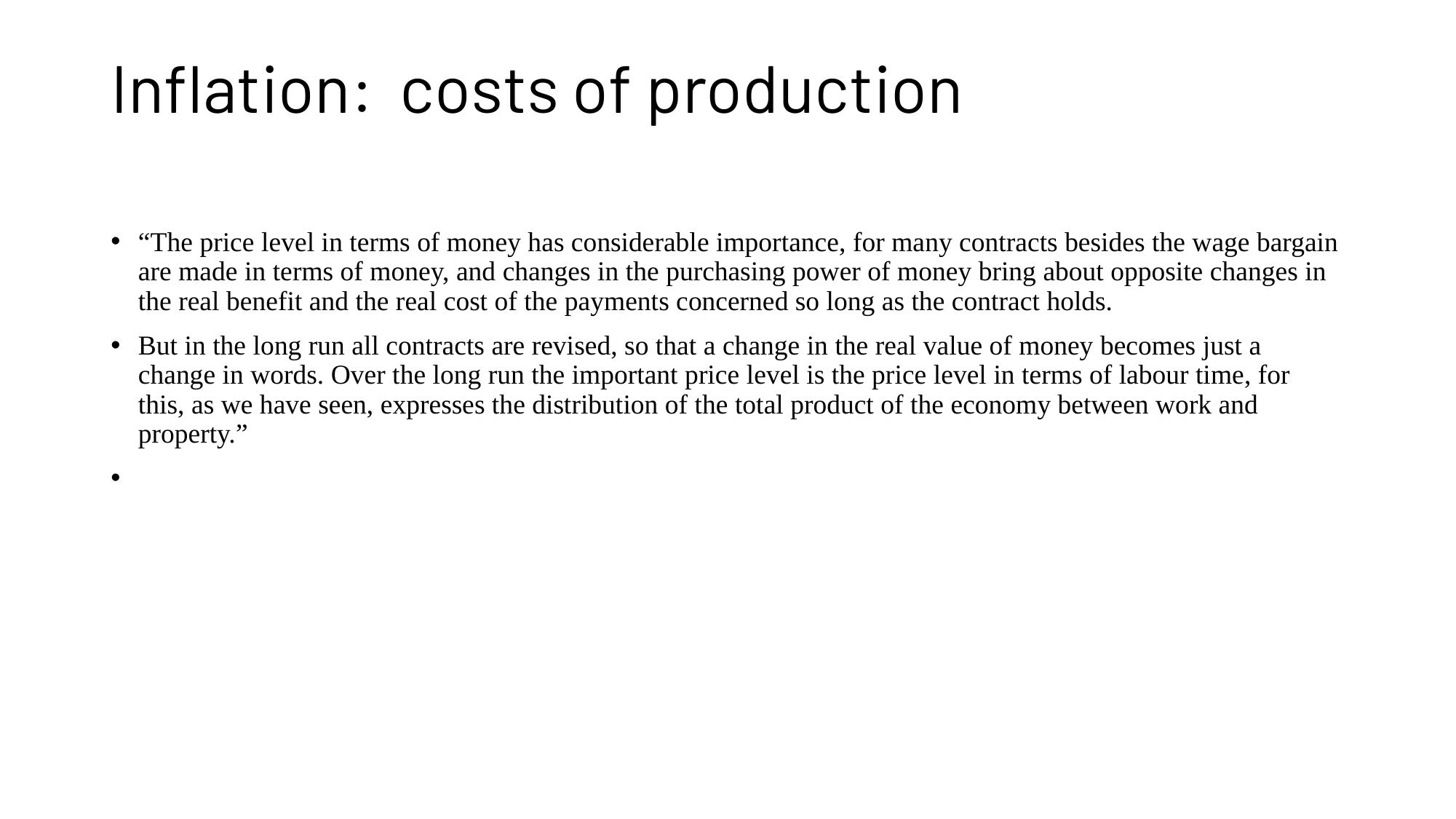

# Inflation:  costs of production
“The price level in terms of money has considerable importance, for many contracts besides the wage bargain are made in terms of money, and changes in the purchasing power of money bring about opposite changes in the real benefit and the real cost of the payments concerned so long as the contract holds.
But in the long run all contracts are revised, so that a change in the real value of money becomes just a change in words. Over the long run the important price level is the price level in terms of labour time, for this, as we have seen, expresses the distribution of the total product of the economy between work and property.”